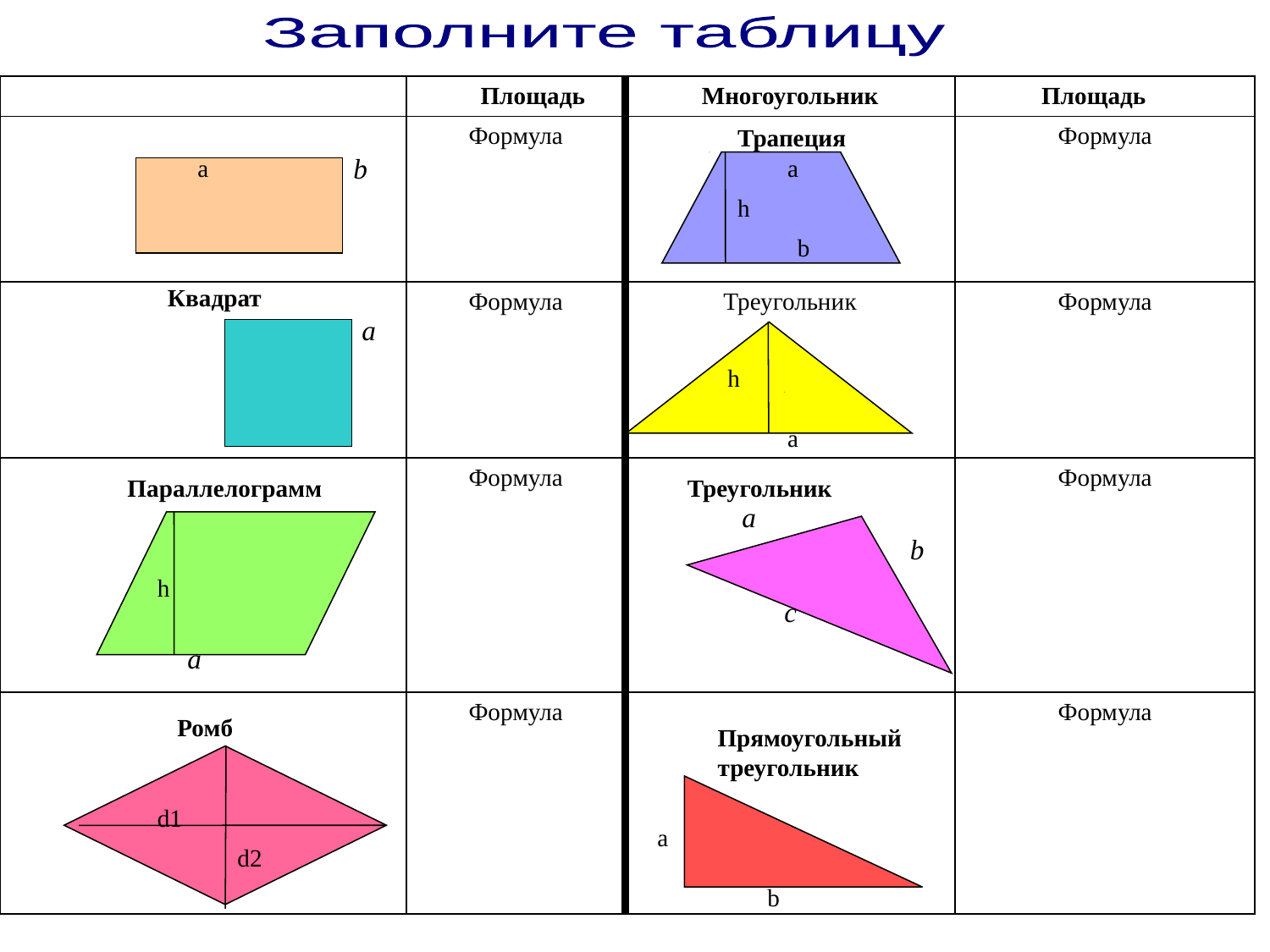

Заполните таблицу

| Многоугольник | Площадь | Многоугольник | Площадь |
| --- | --- | --- | --- |
| b | Формула |  | Формула |
| a | Формула | Треугольник | Формула |
| h a | Формула | a b c | Формула |
|  | Формула |  | Формула |
Прямоугольник
Трапеция

а
a
h
b
Квадрат

h
a

Параллелограмм
Треугольник
h
Ромб
Прямоугольный треугольник

d1
а
d2
b